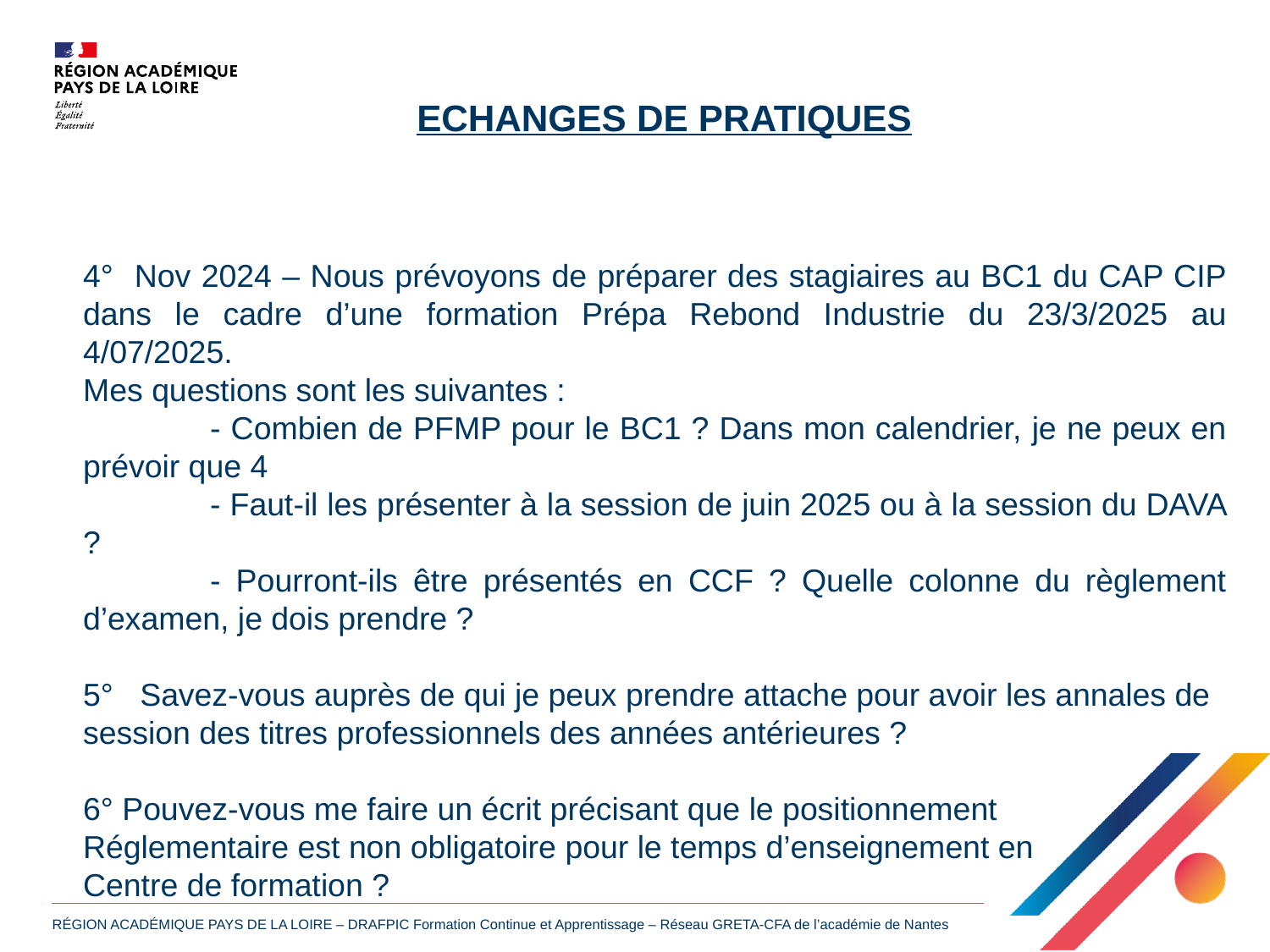

ECHANGES DE PRATIQUES
4°  Nov 2024 – Nous prévoyons de préparer des stagiaires au BC1 du CAP CIP dans le cadre d’une formation Prépa Rebond Industrie du 23/3/2025 au 4/07/2025.
Mes questions sont les suivantes :
	- Combien de PFMP pour le BC1 ? Dans mon calendrier, je ne peux en prévoir que 4
	- Faut-il les présenter à la session de juin 2025 ou à la session du DAVA ?
	- Pourront-ils être présentés en CCF ? Quelle colonne du règlement d’examen, je dois prendre ?

5°   Savez-vous auprès de qui je peux prendre attache pour avoir les annales de session des titres professionnels des années antérieures ?

6° Pouvez-vous me faire un écrit précisant que le positionnement
Réglementaire est non obligatoire pour le temps d’enseignement en
Centre de formation ?